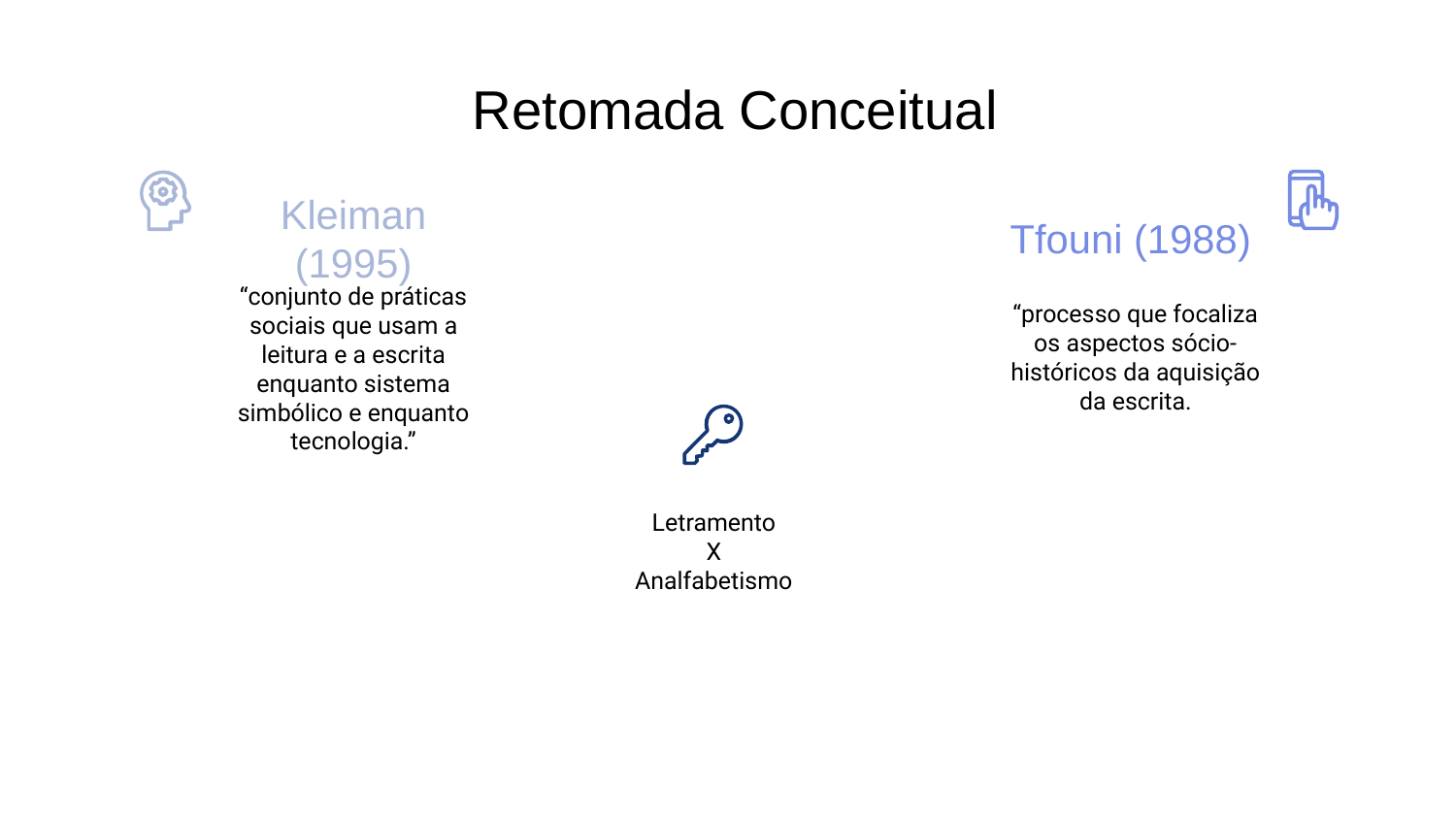

# Retomada Conceitual

Kleiman (1995)
“conjunto de práticas sociais que usam a leitura e a escrita enquanto sistema simbólico e enquanto tecnologia.”
Tfouni (1988)
“processo que focaliza os aspectos sócio-históricos da aquisição da escrita.

Letramento
X
Analfabetismo